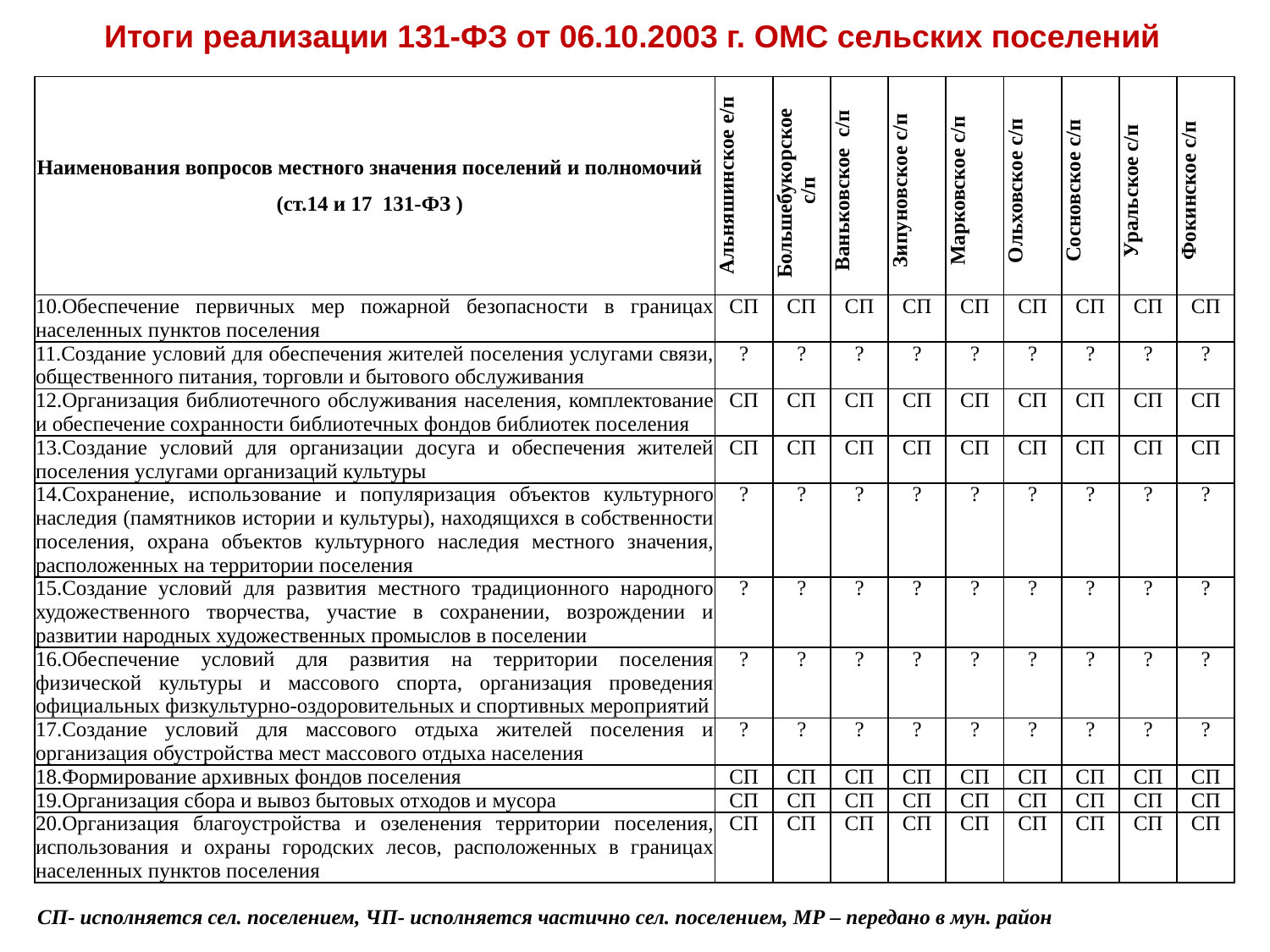

Итоги реализации 131-ФЗ от 06.10.2003 г. ОМС сельских поселений
| Наименования вопросов местного значения поселений и полномочий (ст.14 и 17 131-ФЗ ) | Альняшинское е/п | Большебукорское с/п | Ваньковское с/п | Зипуновское с/п | Марковское с/п | Ольховское с/п | Сосновское с/п | Уральское с/п | Фокинское с/п |
| --- | --- | --- | --- | --- | --- | --- | --- | --- | --- |
| 10.Обеспечение первичных мер пожарной безопасности в границах населенных пунктов поселения | СП | СП | СП | СП | СП | СП | СП | СП | СП |
| 11.Создание условий для обеспечения жителей поселения услугами связи, общественного питания, торговли и бытового обслуживания | ? | ? | ? | ? | ? | ? | ? | ? | ? |
| 12.Организация библиотечного обслуживания населения, комплектование и обеспечение сохранности библиотечных фондов библиотек поселения | СП | СП | СП | СП | СП | СП | СП | СП | СП |
| 13.Создание условий для организации досуга и обеспечения жителей поселения услугами организаций культуры | СП | СП | СП | СП | СП | СП | СП | СП | СП |
| 14.Сохранение, использование и популяризация объектов культурного наследия (памятников истории и культуры), находящихся в собственности поселения, охрана объектов культурного наследия местного значения, расположенных на территории поселения | ? | ? | ? | ? | ? | ? | ? | ? | ? |
| 15.Создание условий для развития местного традиционного народного художественного творчества, участие в сохранении, возрождении и развитии народных художественных промыслов в поселении | ? | ? | ? | ? | ? | ? | ? | ? | ? |
| 16.Обеспечение условий для развития на территории поселения физической культуры и массового спорта, организация проведения официальных физкультурно-оздоровительных и спортивных мероприятий | ? | ? | ? | ? | ? | ? | ? | ? | ? |
| 17.Создание условий для массового отдыха жителей поселения и организация обустройства мест массового отдыха населения | ? | ? | ? | ? | ? | ? | ? | ? | ? |
| 18.Формирование архивных фондов поселения | СП | СП | СП | СП | СП | СП | СП | СП | СП |
| 19.Организация сбора и вывоз бытовых отходов и мусора | СП | СП | СП | СП | СП | СП | СП | СП | СП |
| 20.Организация благоустройства и озеленения территории поселения, использования и охраны городских лесов, расположенных в границах населенных пунктов поселения | СП | СП | СП | СП | СП | СП | СП | СП | СП |
СП- исполняется сел. поселением, ЧП- исполняется частично сел. поселением, МР – передано в мун. район